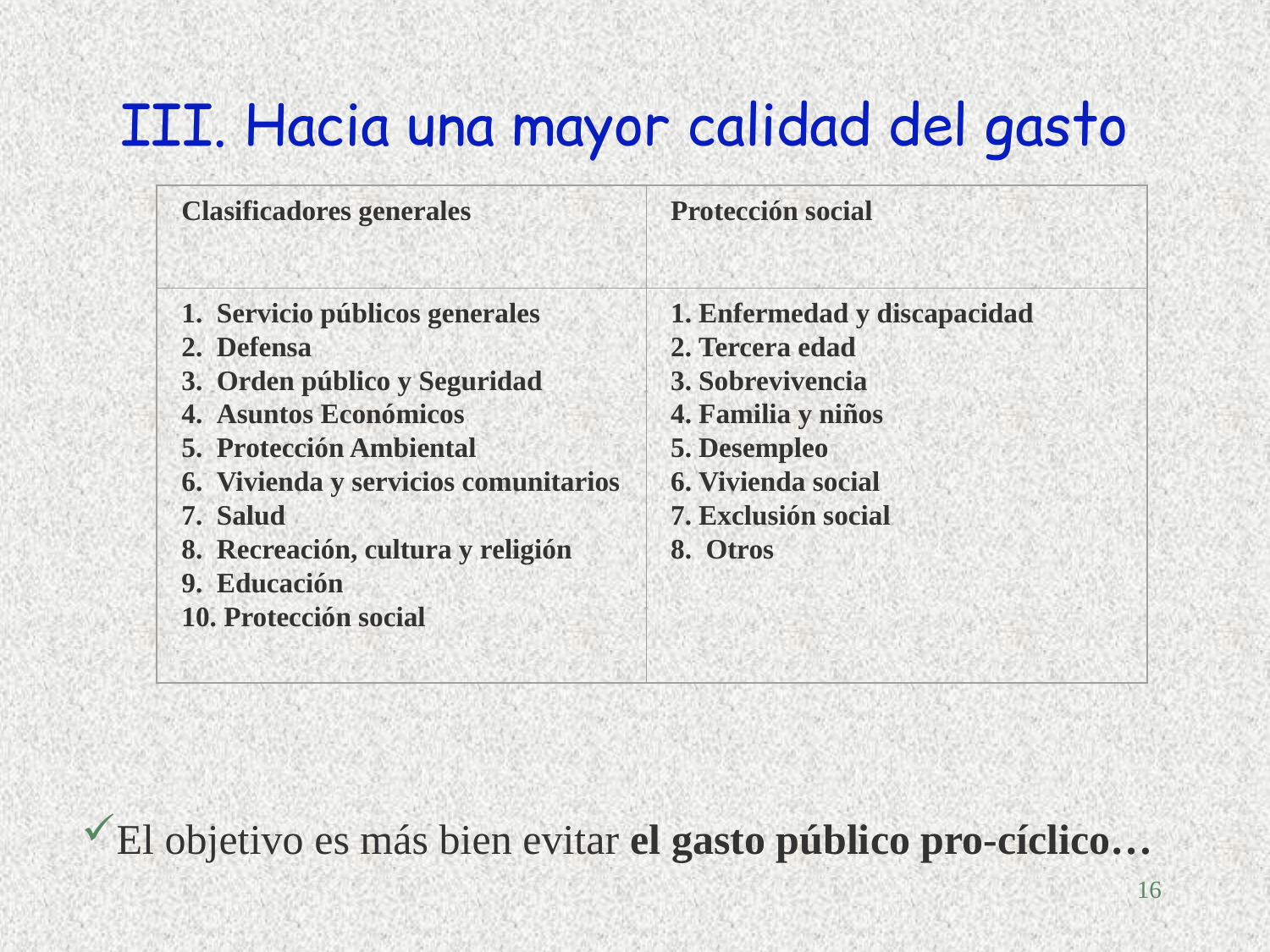

# III. Hacia una mayor calidad del gasto

Clasificadores generales

Protección social

1.  Servicio públicos generales
2.  Defensa
3.  Orden público y Seguridad
4.  Asuntos Económicos
5.  Protección Ambiental
6.  Vivienda y servicios comunitarios
7.  Salud
8.  Recreación, cultura y religión
9.  Educación
10. Protección social

1. Enfermedad y discapacidad
2. Tercera edad
3. Sobrevivencia
4. Familia y niños
5. Desempleo
6. Vivienda social
7. Exclusión social
8.  Otros

El objetivo es más bien evitar el gasto público pro-cíclico…
16